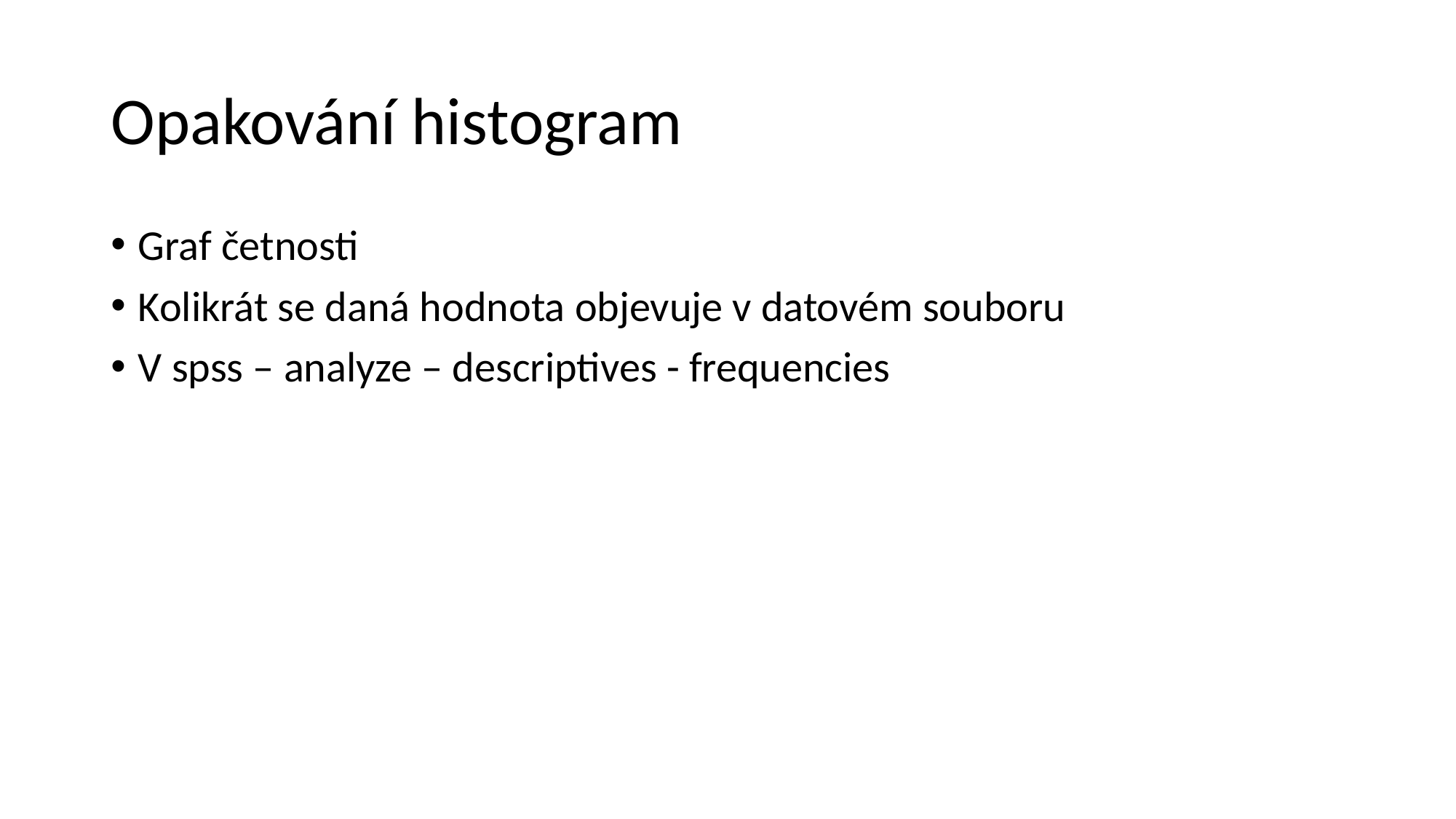

# Opakování histogram
Graf četnosti
Kolikrát se daná hodnota objevuje v datovém souboru
V spss – analyze – descriptives - frequencies